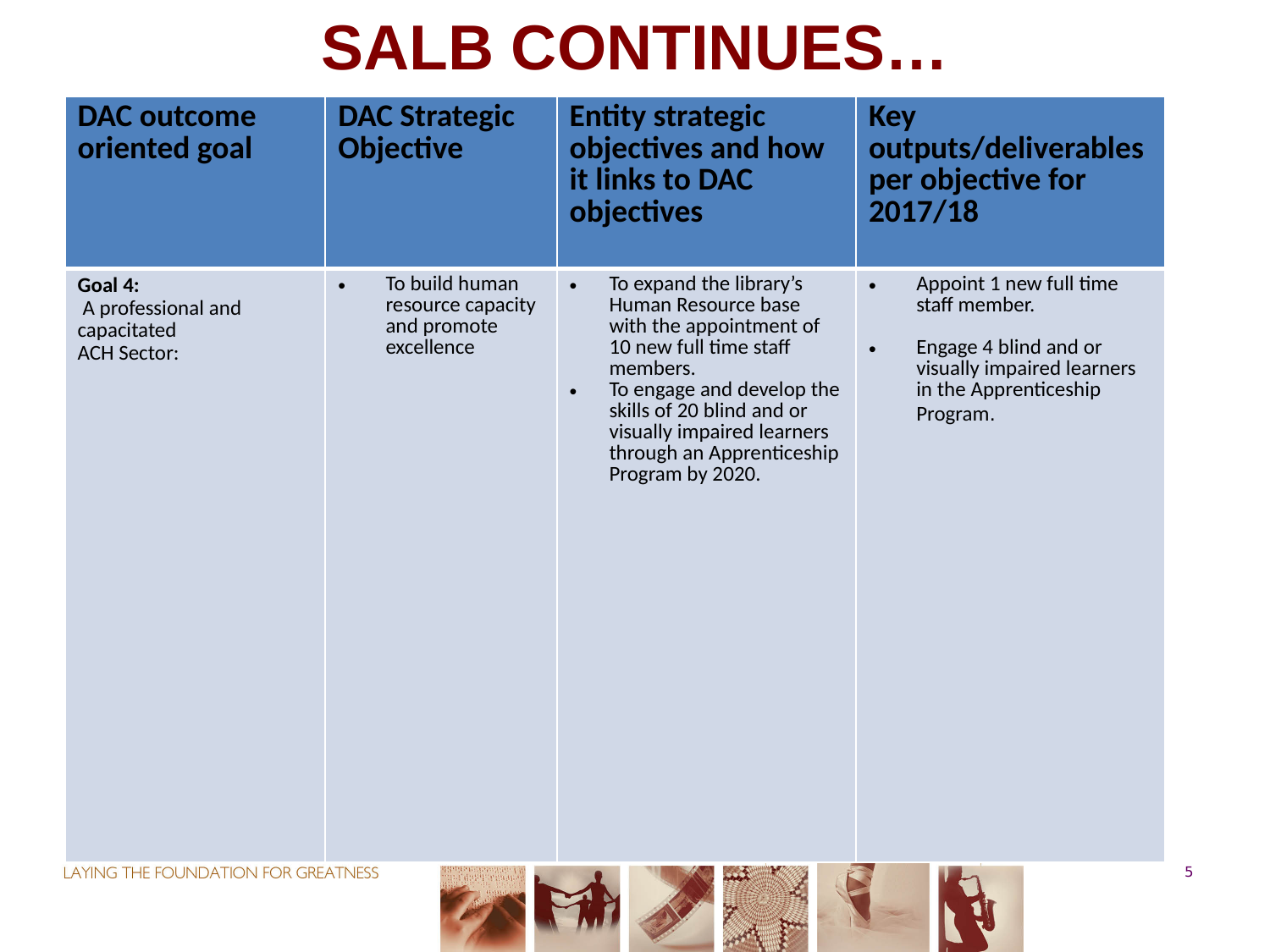

# SALB CONTINUES…
| DAC outcome oriented goal | DAC Strategic Objective | Entity strategic objectives and how it links to DAC objectives | Key outputs/deliverables per objective for 2017/18 |
| --- | --- | --- | --- |
| Goal 4: A professional and capacitated ACH Sector: | To build human resource capacity and promote excellence | To expand the library’s Human Resource base with the appointment of 10 new full time staff members. To engage and develop the skills of 20 blind and or visually impaired learners through an Apprenticeship Program by 2020. | Appoint 1 new full time staff member. Engage 4 blind and or visually impaired learners in the Apprenticeship Program. |
5